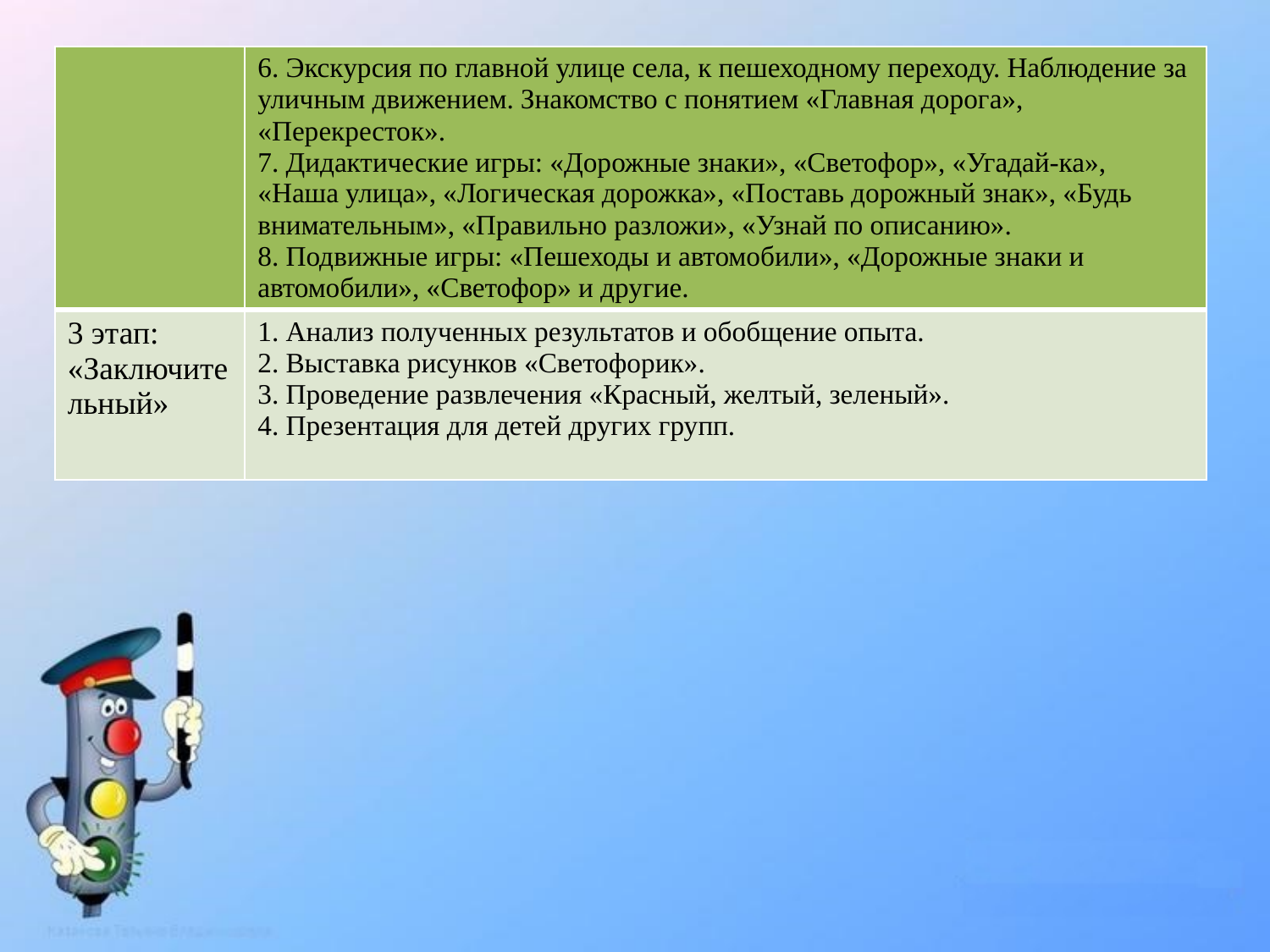

|  | 6. Экскурсия по главной улице села, к пешеходному переходу. Наблюдение за уличным движением. Знакомство с понятием «Главная дорога», «Перекресток». 7. Дидактические игры: «Дорожные знаки», «Светофор», «Угадай-ка», «Наша улица», «Логическая дорожка», «Поставь дорожный знак», «Будь внимательным», «Правильно разложи», «Узнай по описанию». 8. Подвижные игры: «Пешеходы и автомобили», «Дорожные знаки и автомобили», «Светофор» и другие. |
| --- | --- |
| 3 этап: «Заключительный» | 1. Анализ полученных результатов и обобщение опыта. 2. Выставка рисунков «Светофорик». 3. Проведение развлечения «Красный, желтый, зеленый». 4. Презентация для детей других групп. |